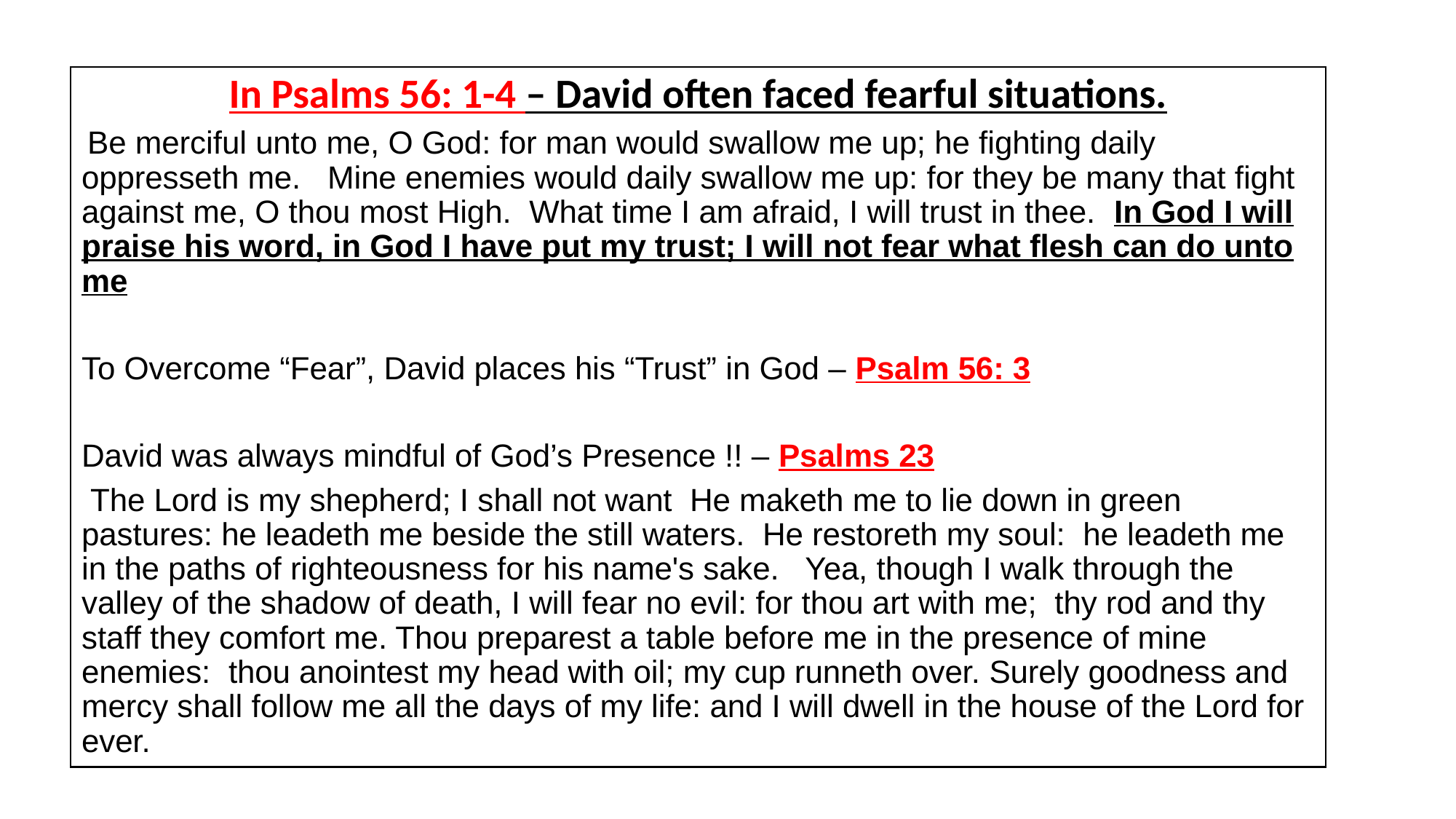

In Psalms 56: 1-4 – David often faced fearful situations.
 Be merciful unto me, O God: for man would swallow me up; he fighting daily oppresseth me.   Mine enemies would daily swallow me up: for they be many that fight against me, O thou most High.  What time I am afraid, I will trust in thee.  In God I will praise his word, in God I have put my trust; I will not fear what flesh can do unto me

To Overcome “Fear”, David places his “Trust” in God – Psalm 56: 3

David was always mindful of God’s Presence !! – Psalms 23
 The Lord is my shepherd; I shall not want  He maketh me to lie down in green pastures: he leadeth me beside the still waters.  He restoreth my soul:  he leadeth me in the paths of righteousness for his name's sake.   Yea, though I walk through the valley of the shadow of death, I will fear no evil: for thou art with me;  thy rod and thy staff they comfort me. Thou preparest a table before me in the presence of mine enemies:  thou anointest my head with oil; my cup runneth over. Surely goodness and mercy shall follow me all the days of my life: and I will dwell in the house of the Lord for ever.